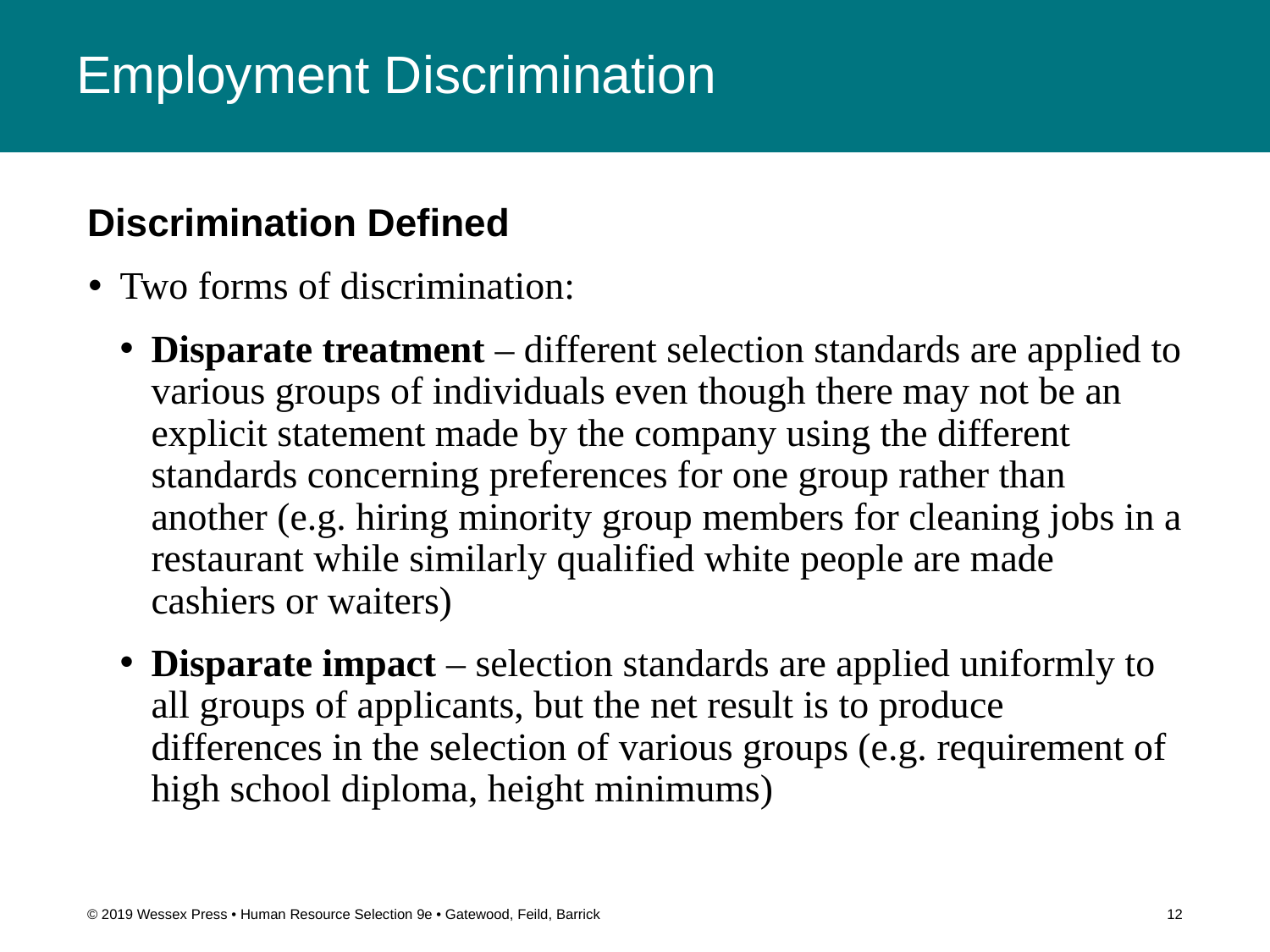

# Employment Discrimination
Discrimination Defined
Two forms of discrimination:
Disparate treatment – different selection standards are applied to various groups of individuals even though there may not be an explicit statement made by the company using the different standards concerning preferences for one group rather than another (e.g. hiring minority group members for cleaning jobs in a restaurant while similarly qualified white people are made cashiers or waiters)
Disparate impact – selection standards are applied uniformly to all groups of applicants, but the net result is to produce differences in the selection of various groups (e.g. requirement of high school diploma, height minimums)
© 2019 Wessex Press • Human Resource Selection 9e • Gatewood, Feild, Barrick
12